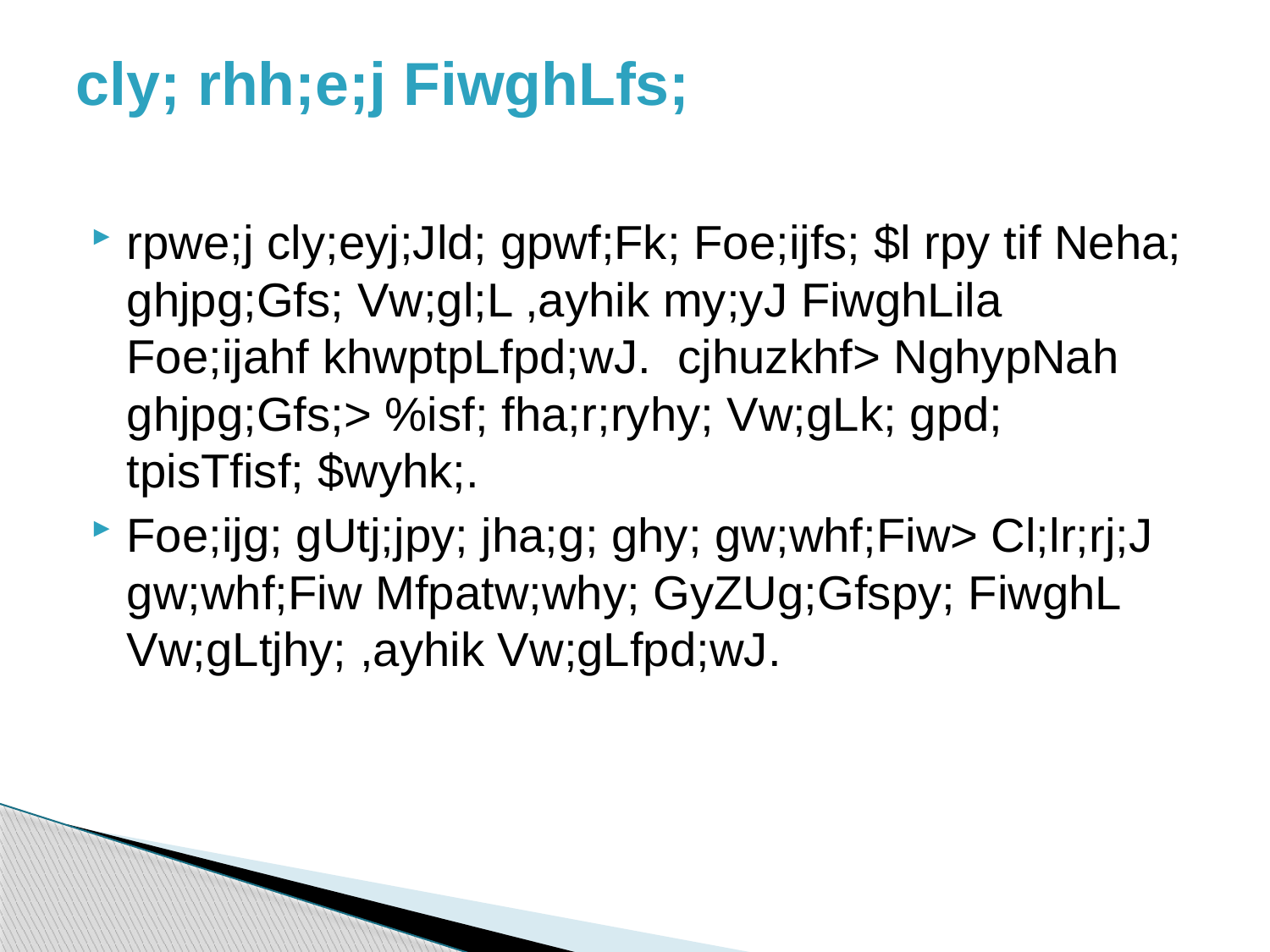

# cly; rhh;e;j FiwghLfs;
rpwe;j cly;eyj;Jld; gpwf;Fk; Foe;ijfs; $l rpy tif Neha; ghjpg;Gfs; Vw;gl;L ,ayhik my;yJ FiwghLila Foe;ijahf khwptpLfpd;wJ.  cjhuzkhf> NghypNah ghjpg;Gfs;> %isf; fha;r;ryhy; Vw;gLk; gpd; tpisTfisf; $wyhk;.
Foe;ijg; gUtj;jpy; jha;g; ghy; gw;whf;Fiw> Cl;lr;rj;J gw;whf;Fiw Mfpatw;why; GyZUg;Gfspy; FiwghL Vw;gLtjhy; ,ayhik Vw;gLfpd;wJ.